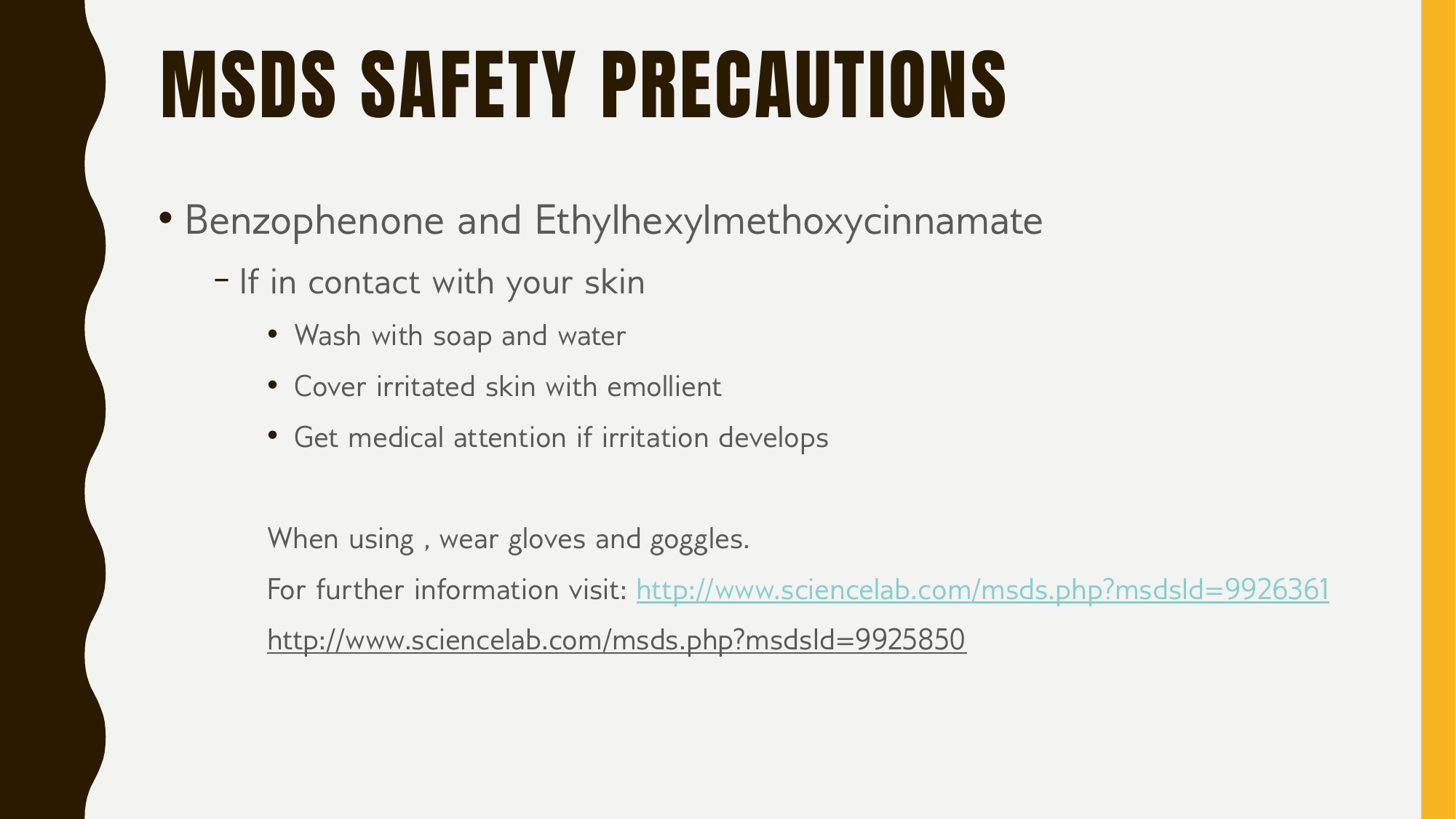

# MSDS Safety Precautions
Benzophenone and Ethylhexylmethoxycinnamate
If in contact with your skin
Wash with soap and water
Cover irritated skin with emollient
Get medical attention if irritation develops

When using , wear gloves and goggles.
For further information visit: http://www.sciencelab.com/msds.php?msdsId=9926361
http://www.sciencelab.com/msds.php?msdsId=9925850